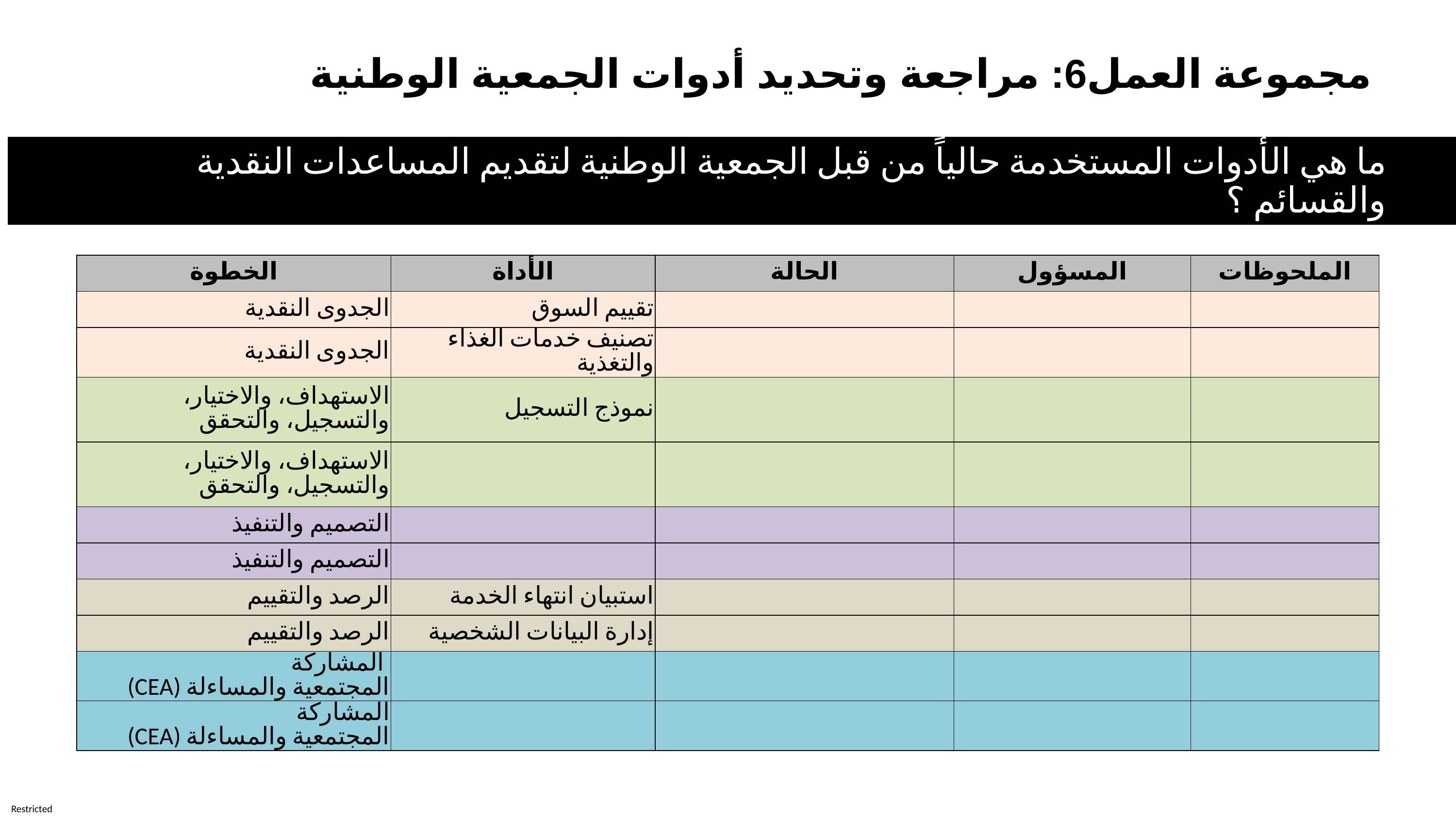

مجموعة العمل6: مراجعة وتحديد أدوات الجمعية الوطنية

ما هي الأدوات المستخدمة حالياً من قبل الجمعية الوطنية لتقديم المساعدات النقدية والقسائم ؟
| الخطوة | الأداة | الحالة | المسؤول | الملحوظات |
| --- | --- | --- | --- | --- |
| الجدوى النقدية | تقييم السوق |  |  |  |
| الجدوى النقدية | تصنيف خدمات الغذاء والتغذية |  |  |  |
| الاستهداف، والاختيار، والتسجيل، والتحقق | نموذج التسجيل |  |  |  |
| الاستهداف، والاختيار، والتسجيل، والتحقق |  |  |  |  |
| التصميم والتنفيذ |  |  |  |  |
| التصميم والتنفيذ |  |  |  |  |
| الرصد والتقييم | استبيان انتهاء الخدمة |  |  |  |
| الرصد والتقييم | إدارة البيانات الشخصية |  |  |  |
| المشاركة المجتمعية والمساءلة (CEA) |  |  |  |  |
| المشاركة المجتمعية والمساءلة (CEA) |  |  |  |  |